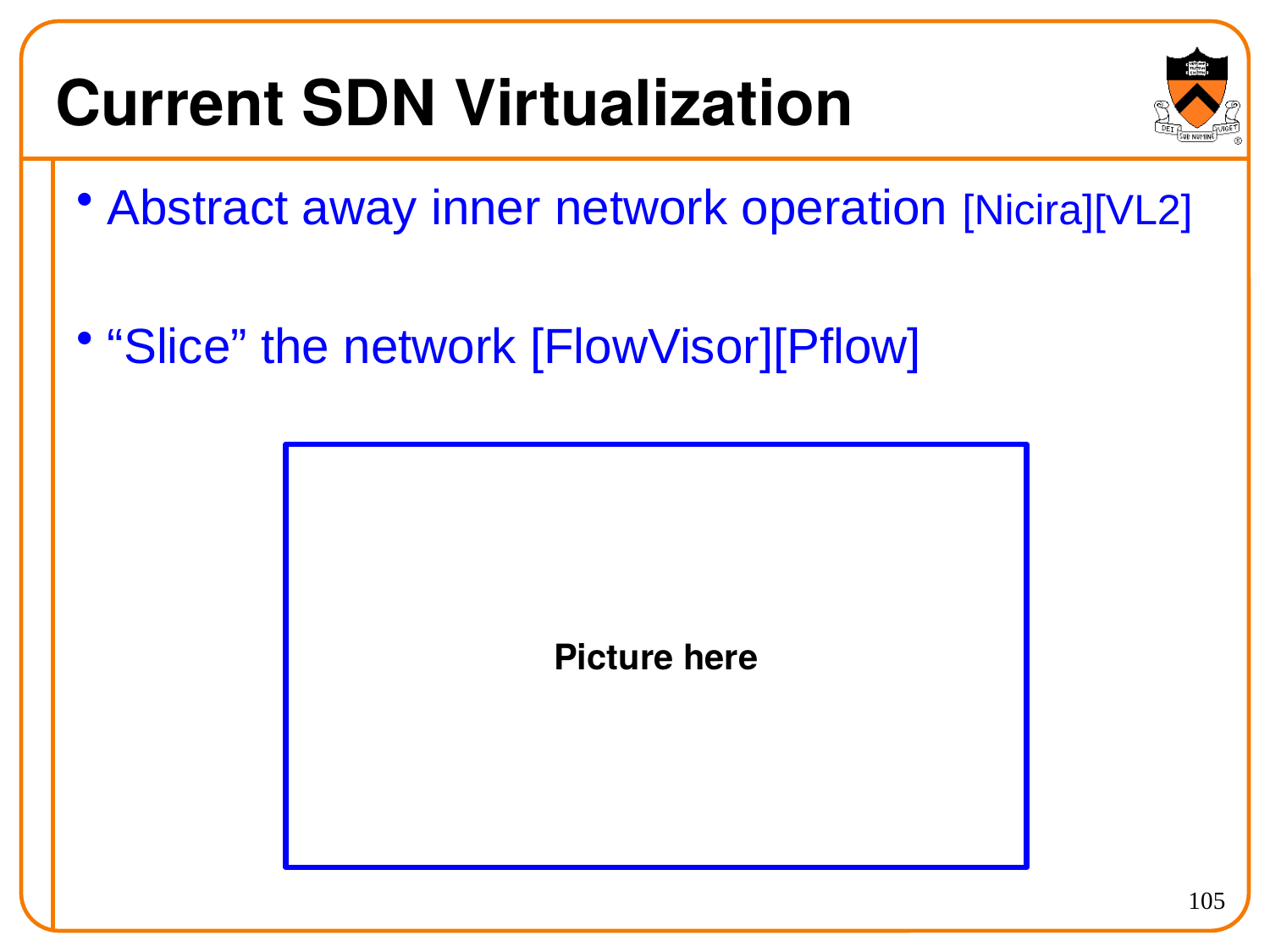

# Current SDN Virtualization
Abstract away inner network operation [Nicira][VL2]

“Slice” the network [FlowVisor][Pflow]

Picture here
105